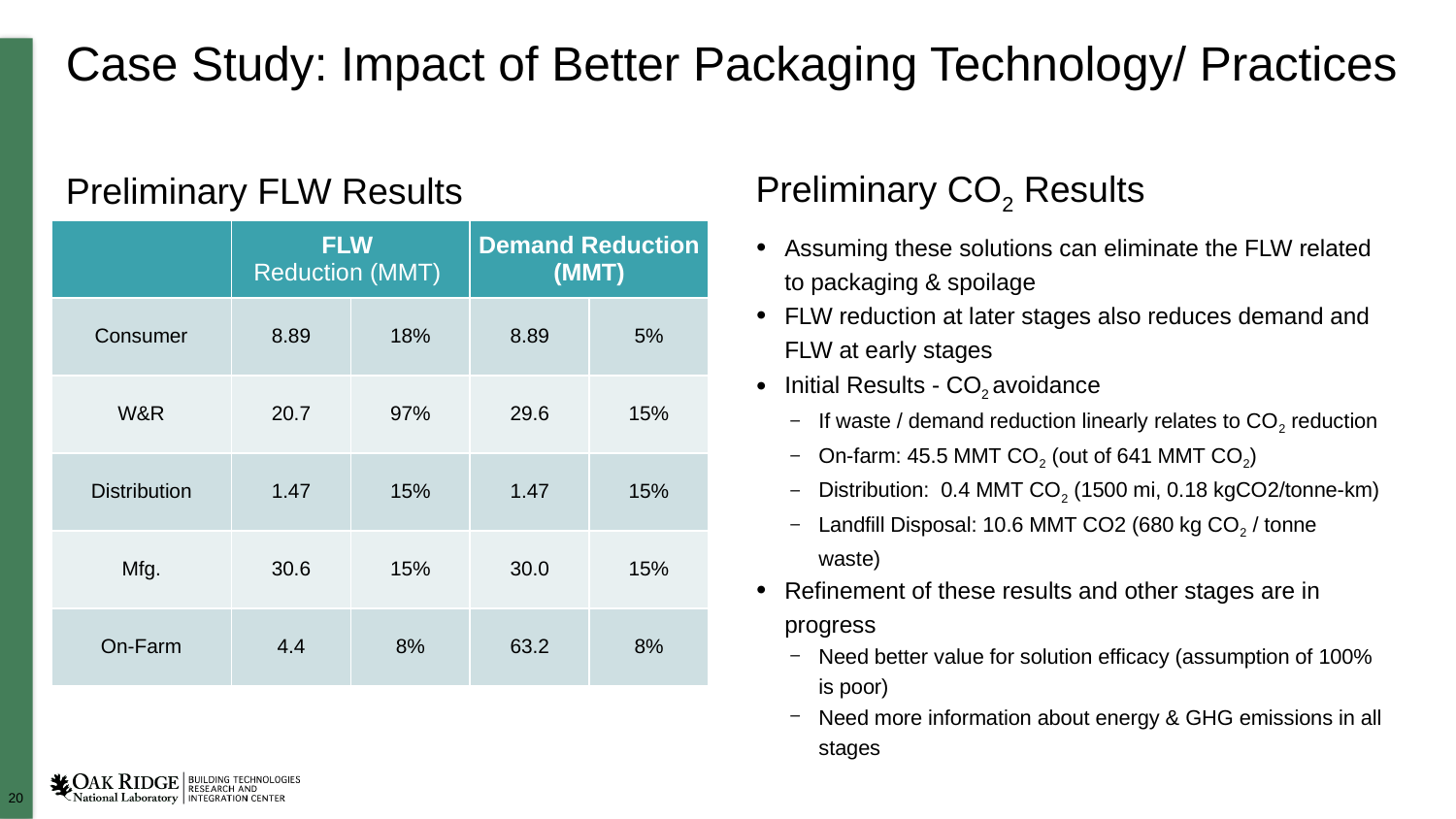

# Case Study: Impact of Better Packaging Technology/ Practices
Preliminary FLW Results
Preliminary CO2 Results
Assuming these solutions can eliminate the FLW related to packaging & spoilage
FLW reduction at later stages also reduces demand and FLW at early stages
Initial Results - CO2 avoidance
If waste / demand reduction linearly relates to CO2 reduction
On-farm: 45.5 MMT CO2 (out of 641 MMT CO2)
Distribution:  0.4 MMT CO2 (1500 mi, 0.18 kgCO2/tonne-km)
Landfill Disposal: 10.6 MMT CO2 (680 kg CO2 / tonne waste)
Refinement of these results and other stages are in progress
Need better value for solution efficacy (assumption of 100% is poor)
Need more information about energy & GHG emissions in all stages
|  | FLW Reduction (MMT) |  | Demand Reduction (MMT) |  |
| --- | --- | --- | --- | --- |
| Consumer | 8.89 | 18% | 8.89 | 5% |
| W&R | 20.7 | 97% | 29.6 | 15% |
| Distribution | 1.47 | 15% | 1.47 | 15% |
| Mfg. | 30.6 | 15% | 30.0 | 15% |
| On-Farm | 4.4 | 8% | 63.2 | 8% |